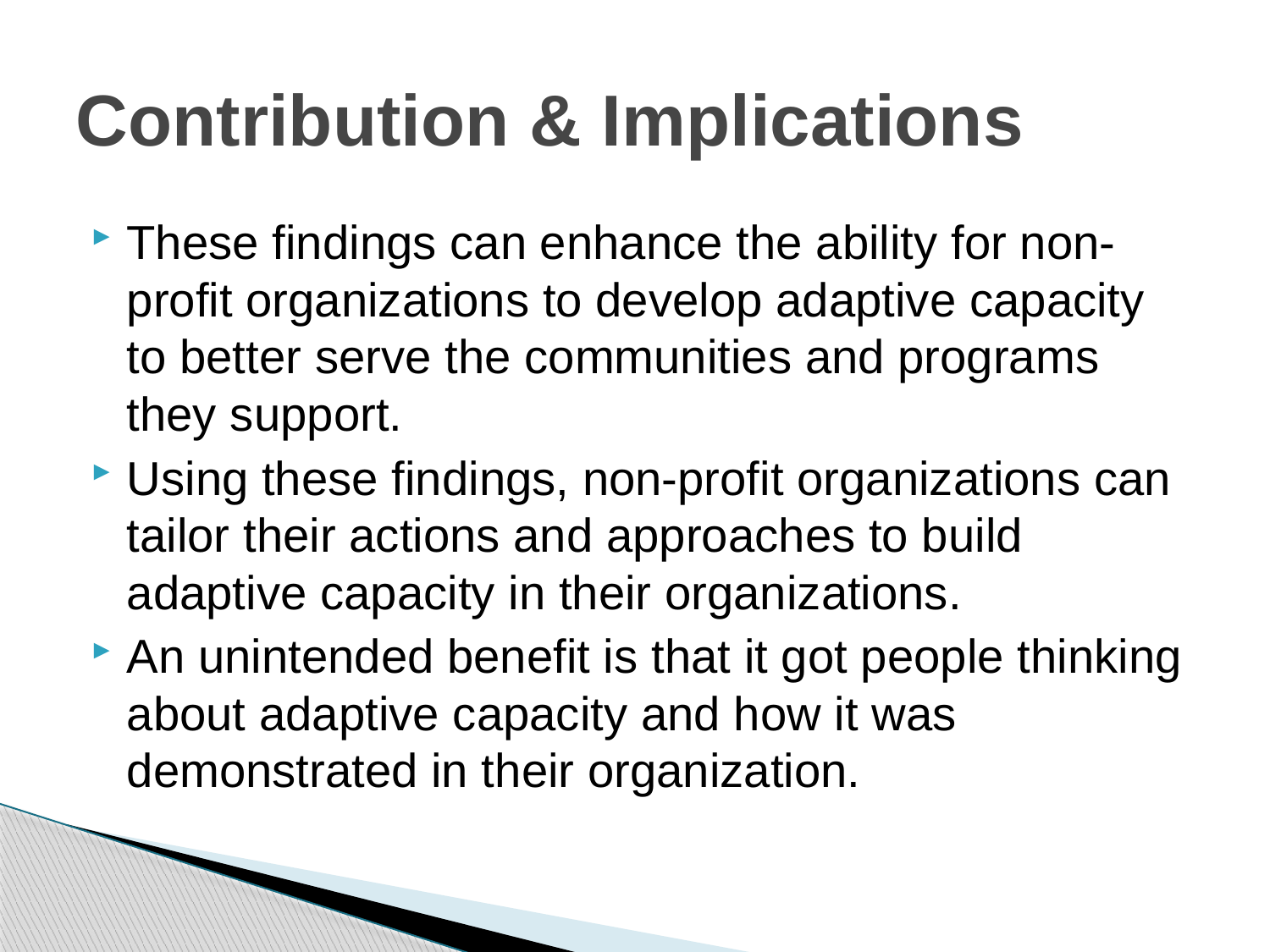

# Contribution & Implications
These findings can enhance the ability for non-profit organizations to develop adaptive capacity to better serve the communities and programs they support.
Using these findings, non-profit organizations can tailor their actions and approaches to build adaptive capacity in their organizations.
An unintended benefit is that it got people thinking about adaptive capacity and how it was demonstrated in their organization.